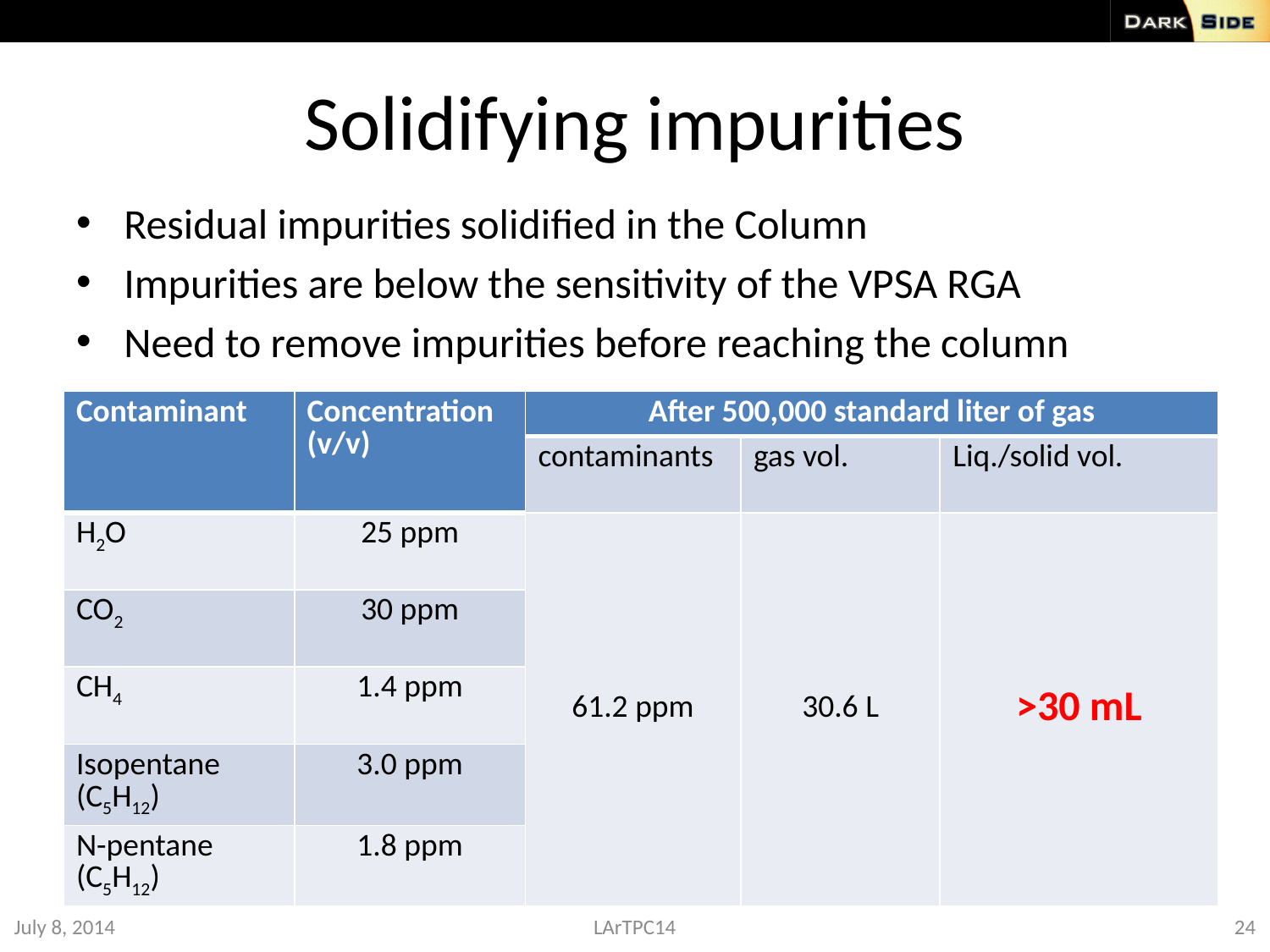

# Solidifying impurities
Residual impurities solidified in the Column
Impurities are below the sensitivity of the VPSA RGA
Need to remove impurities before reaching the column
| Contaminant | Concentration (v/v) | After 500,000 standard liter of gas |  |  |
| --- | --- | --- | --- | --- |
|  |  | contaminants | gas vol. | Liq./solid vol. |
| H2O | 25 ppm | 61.2 ppm | 30.6 L | >30 mL |
| CO2 | 30 ppm |  |  |  |
| CH4 | 1.4 ppm |  |  |  |
| Isopentane (C5H12) | 3.0 ppm |  |  |  |
| N-pentane (C5H12) | 1.8 ppm |  |  |  |
July 8, 2014
LArTPC14
24